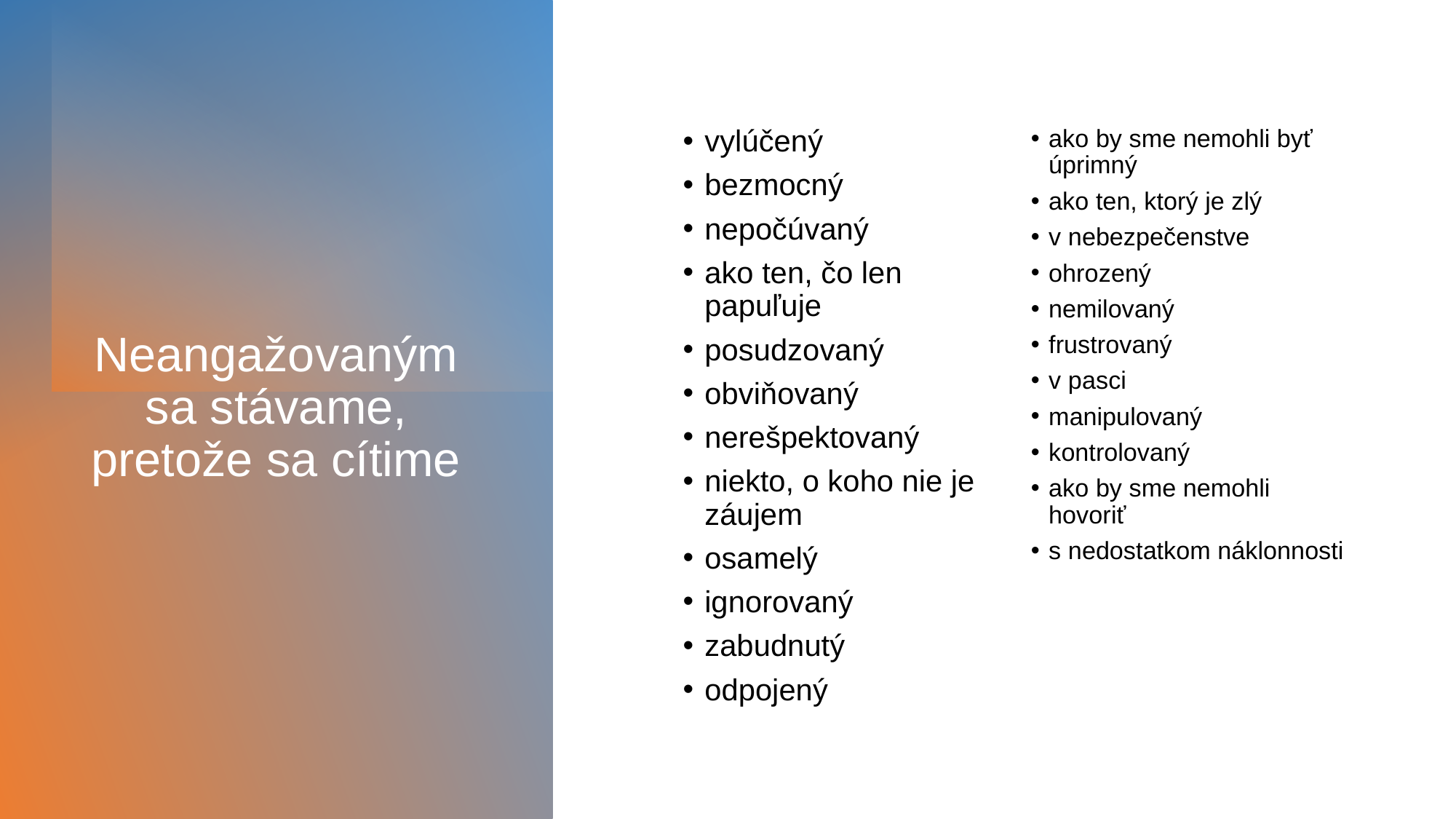

vylúčený
bezmocný
nepočúvaný
ako ten, čo len papuľuje
posudzovaný
obviňovaný
nerešpektovaný
niekto, o koho nie je záujem
osamelý
ignorovaný
zabudnutý
odpojený
ako by sme nemohli byť úprimný
ako ten, ktorý je zlý
v nebezpečenstve
ohrozený
nemilovaný
frustrovaný
v pasci
manipulovaný
kontrolovaný
ako by sme nemohli hovoriť
s nedostatkom náklonnosti

# Neangažovaným sa stávame, pretože sa cítime